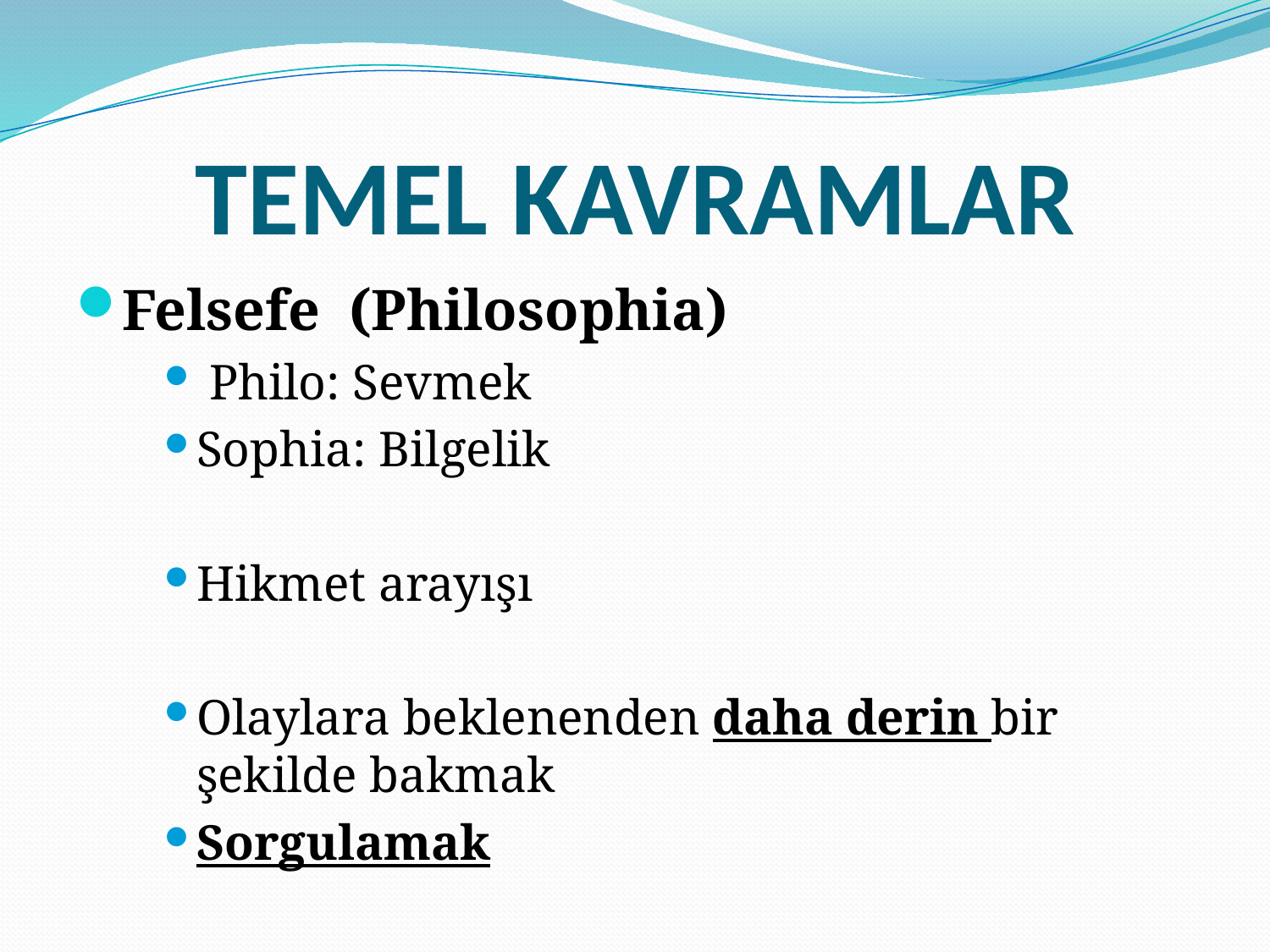

# TEMEL KAVRAMLAR
Felsefe  (Philosophia)
 Philo: Sevmek
Sophia: Bilgelik

Hikmet arayışı

Olaylara beklenenden daha derin bir şekilde bakmak
Sorgulamak